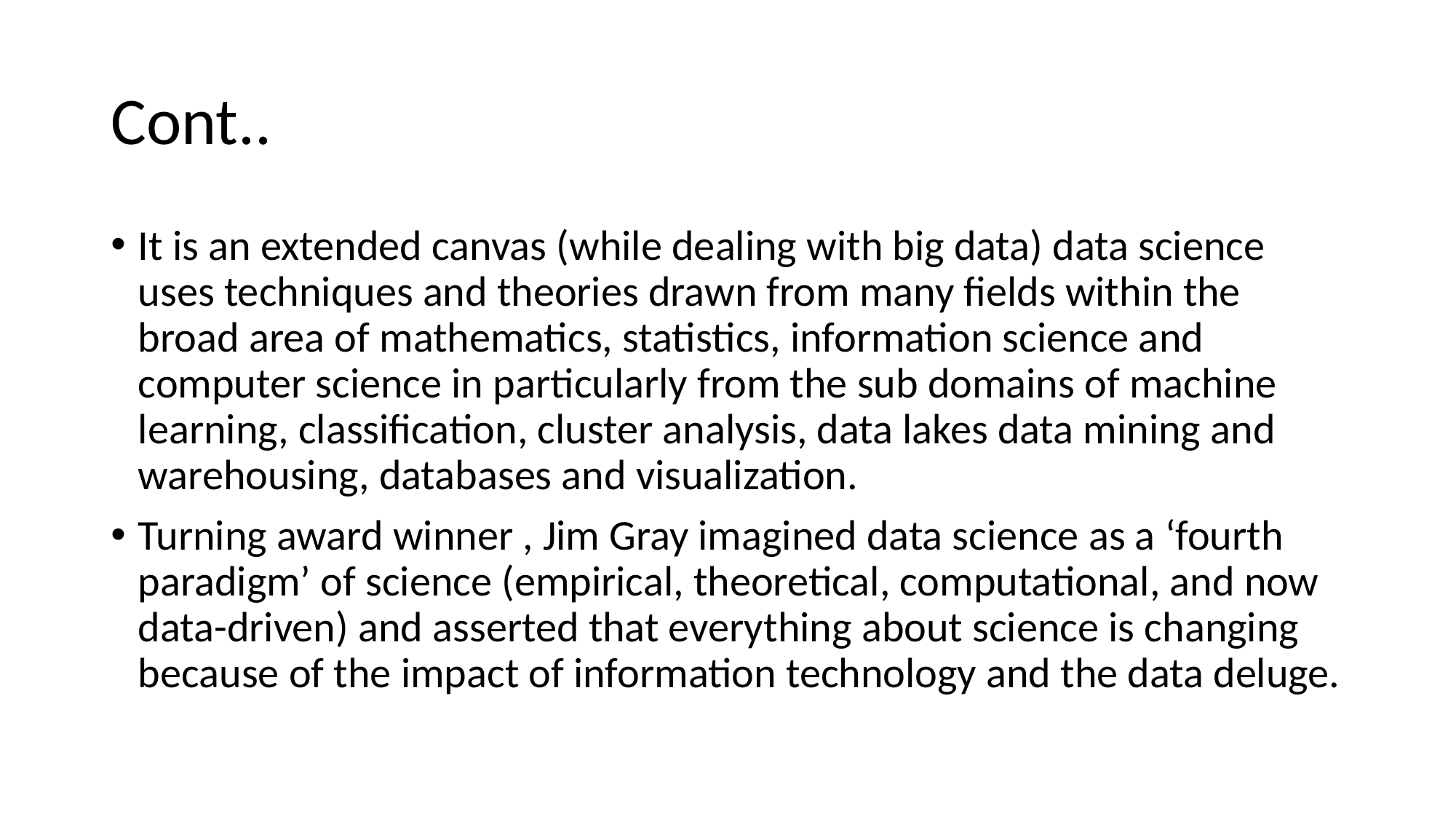

# Cont..
It is an extended canvas (while dealing with big data) data science uses techniques and theories drawn from many fields within the broad area of mathematics, statistics, information science and computer science in particularly from the sub domains of machine learning, classification, cluster analysis, data lakes data mining and warehousing, databases and visualization.
Turning award winner , Jim Gray imagined data science as a ‘fourth paradigm’ of science (empirical, theoretical, computational, and now data-driven) and asserted that everything about science is changing because of the impact of information technology and the data deluge.